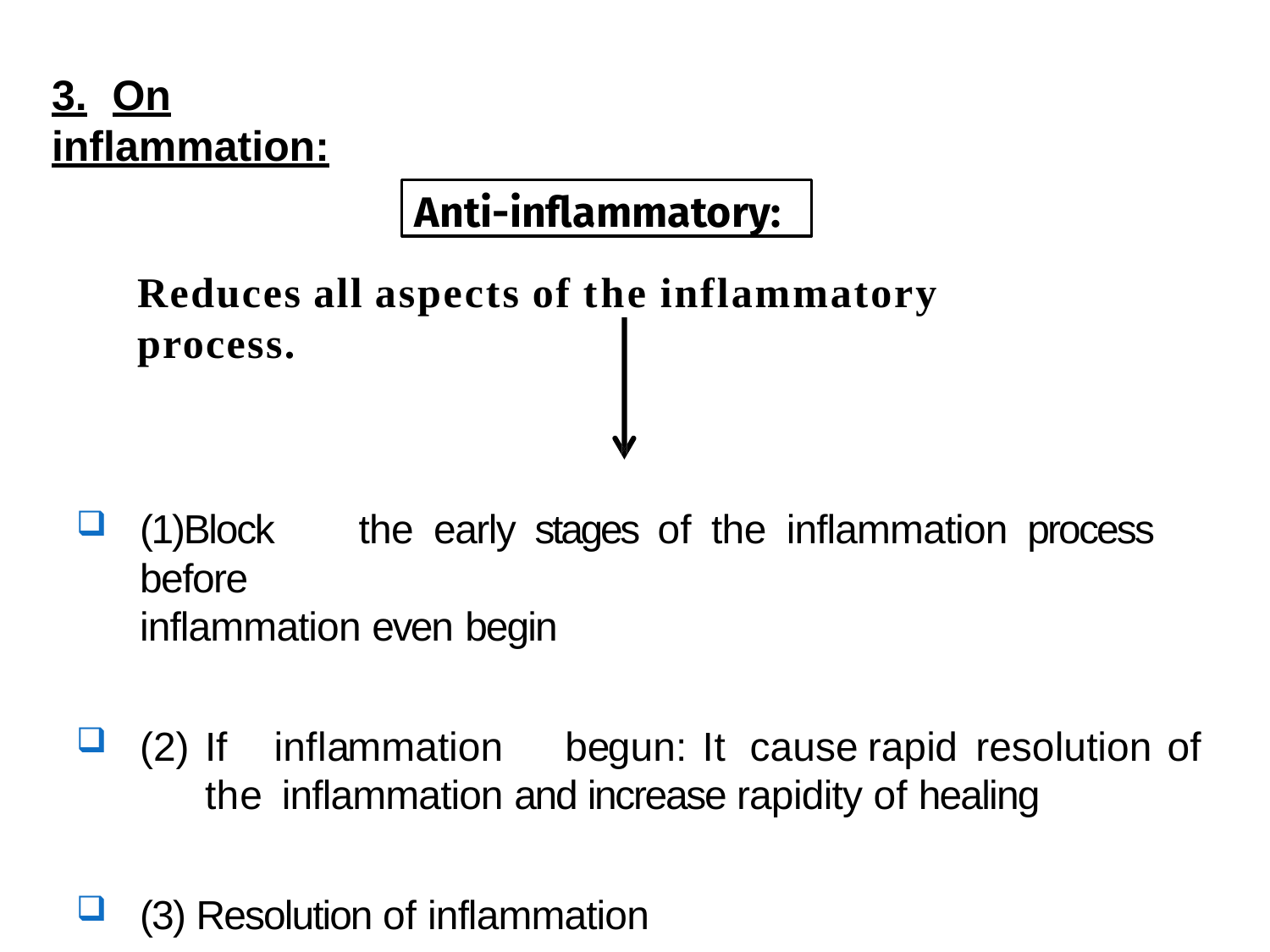

# 3.	On inflammation:
Anti-inflammatory:
Reduces all aspects of the inflammatory process.

(1)Block	the	early	stages	of	the	inflammation	process	before
inflammation even begin

(2)	If	inflammation	begun:	It	cause	rapid	resolution	of	the  inflammation and increase rapidity of healing

(3) Resolution of inflammation